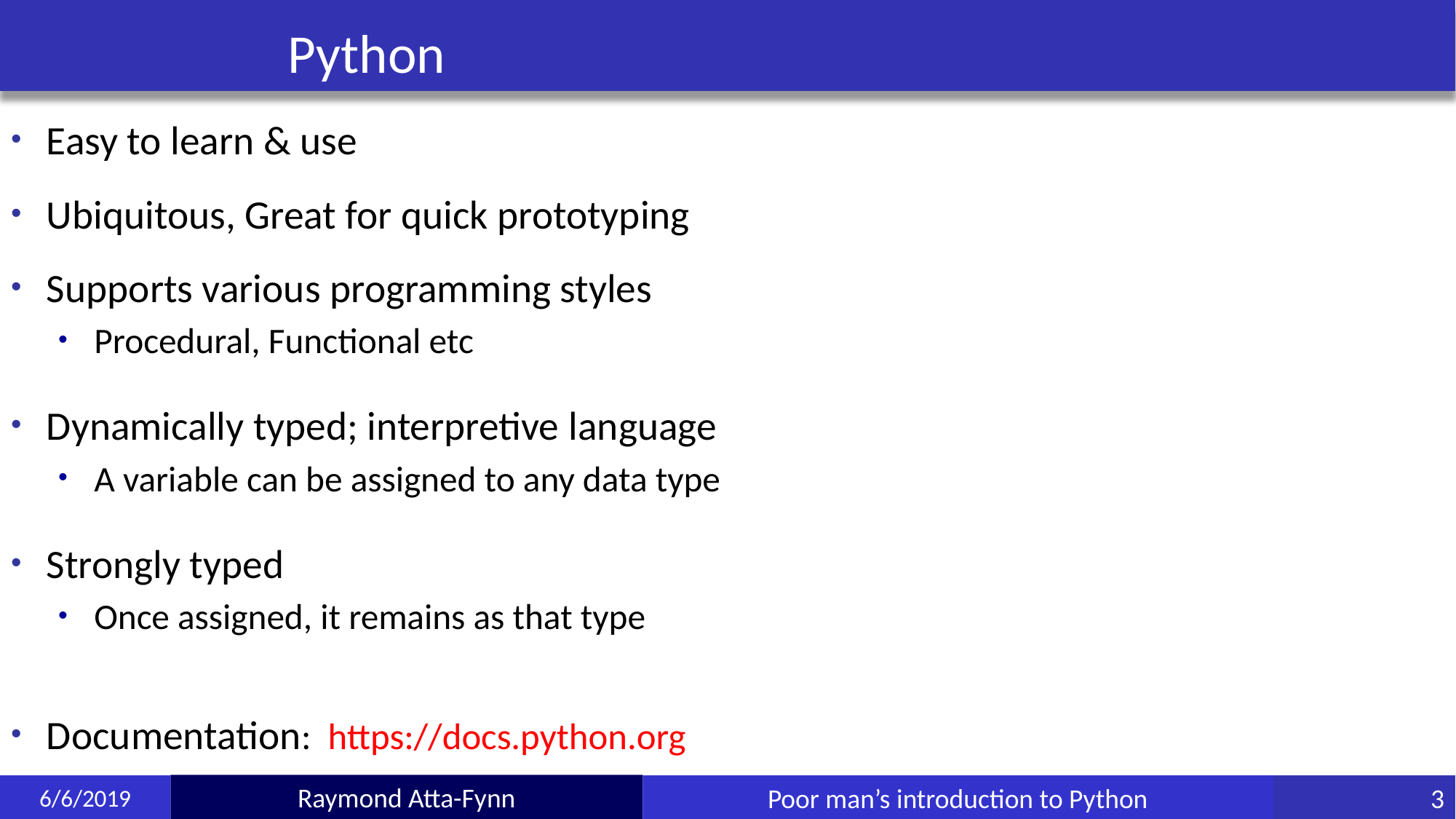

# Outline
Python
Easy to learn & use

Ubiquitous, Great for quick prototyping

Supports various programming styles
Procedural, Functional etc

Dynamically typed; interpretive language
A variable can be assigned to any data type

Strongly typed
Once assigned, it remains as that type

Documentation:  https://docs.python.org

6/6/2019
Poor man’s introduction to Python
3